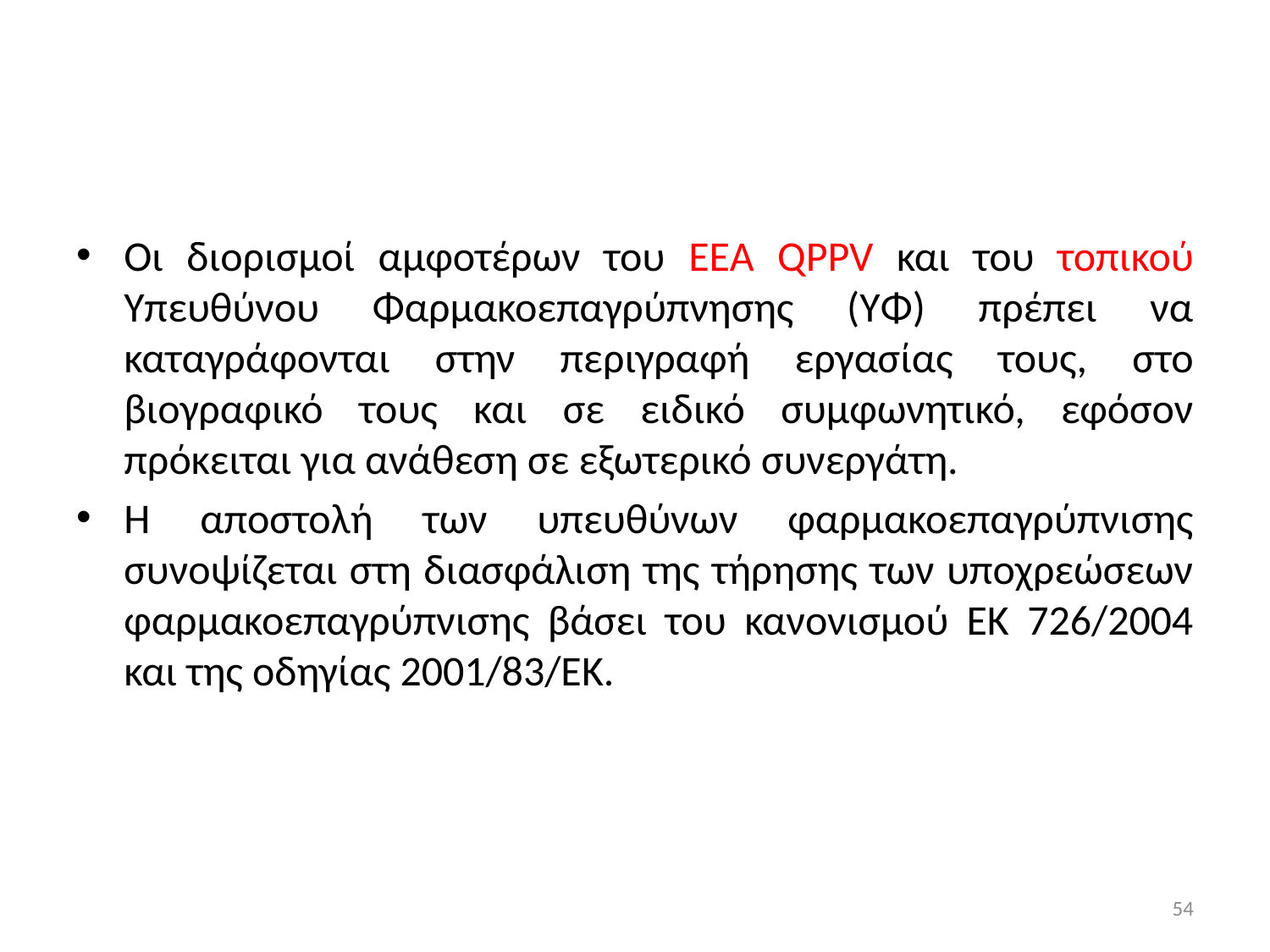

#
Οι διορισμοί αμφοτέρων του ΕΕΑ QPPV και του τοπικού Υπευθύνου Φαρμακοεπαγρύπνησης (ΥΦ) πρέπει να καταγράφονται στην περιγραφή εργασίας τους, στο βιογραφικό τους και σε ειδικό συμφωνητικό, εφόσον πρόκειται για ανάθεση σε εξωτερικό συνεργάτη.
Η αποστολή των υπευθύνων φαρμακοεπαγρύπνισης συνοψίζεται στη διασφάλιση της τήρησης των υποχρεώσεων φαρμακοεπαγρύπνισης βάσει του κανονισμού ΕΚ 726/2004 και της οδηγίας 2001/83/ΕΚ.
54